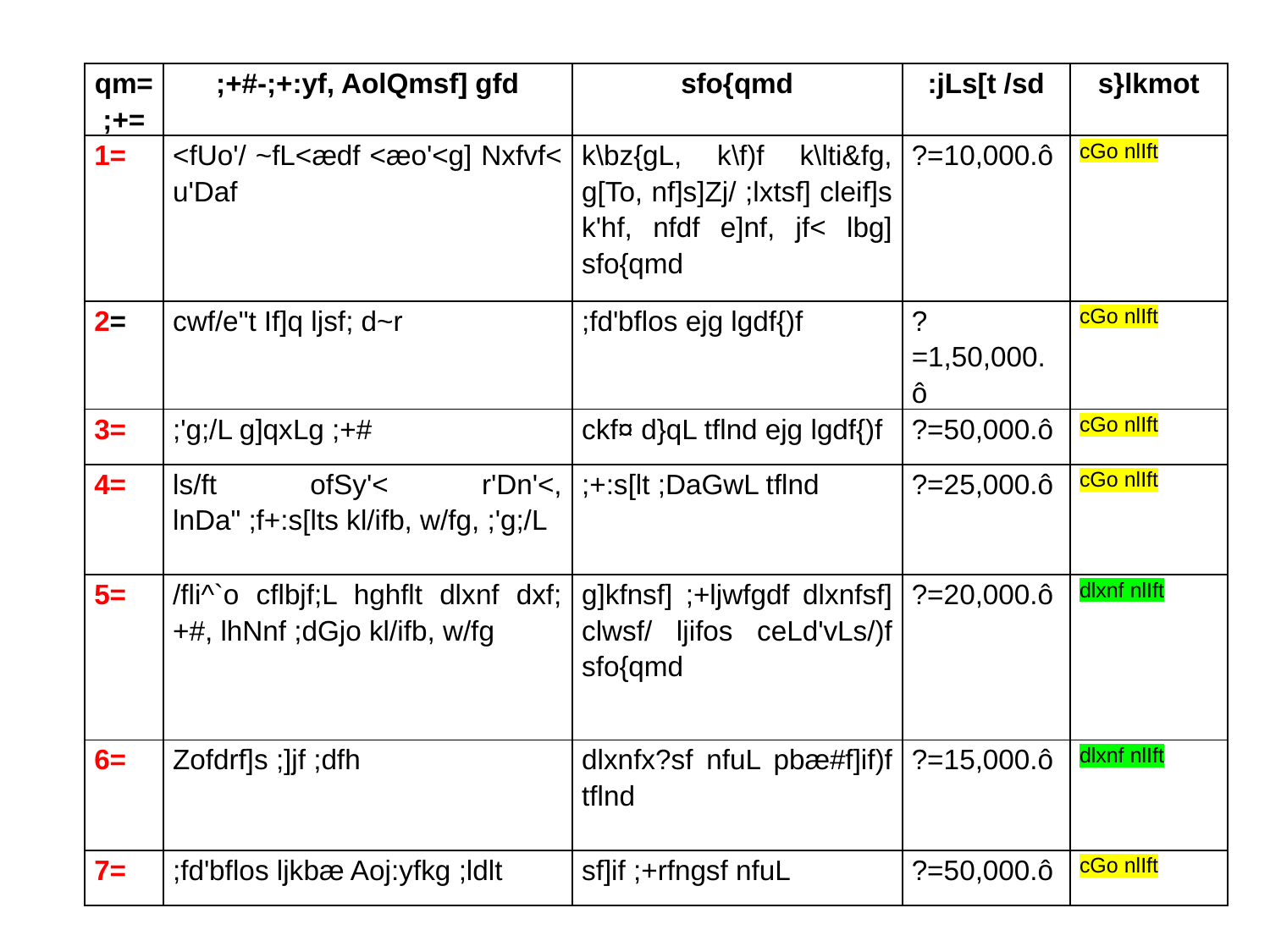

| qm=;+= | ;+#-;+:yf, AolQmsf] gfd | sfo{qmd | :jLs[t /sd | s}lkmot |
| --- | --- | --- | --- | --- |
| 1= | <fUo'/ ~fL<ædf <æo'<g] Nxfvf< u'Daf | k\bz{gL, k\f)f k\lti&fg, g[To, nf]s]Zj/ ;lxtsf] cleif]s k'hf, nfdf e]nf, jf< lbg] sfo{qmd | ?=10,000.ô | cGo nlIft |
| 2= | cwf/e"t If]q ljsf; d~r | ;fd'bflos ejg lgdf{)f | ?=1,50,000.ô | cGo nlIft |
| 3= | ;'g;/L g]qxLg ;+# | ckf¤ d}qL tflnd ejg lgdf{)f | ?=50,000.ô | cGo nlIft |
| 4= | ls/ft ofSy'< r'Dn'<, lnDa" ;f+:s[lts kl/ifb, w/fg, ;'g;/L | ;+:s[lt ;DaGwL tflnd | ?=25,000.ô | cGo nlIft |
| 5= | /fli^`o cflbjf;L hghflt dlxnf dxf;+#, lhNnf ;dGjo kl/ifb, w/fg | g]kfnsf] ;+ljwfgdf dlxnfsf] clwsf/ ljifos ceLd'vLs/)f sfo{qmd | ?=20,000.ô | dlxnf nlIft |
| 6= | Zofdrf]s ;]jf ;dfh | dlxnfx?sf nfuL pbæ#f]if)f tflnd | ?=15,000.ô | dlxnf nlIft |
| 7= | ;fd'bflos ljkbæ Aoj:yfkg ;ldlt | sf]if ;+rfngsf nfuL | ?=50,000.ô | cGo nlIft |